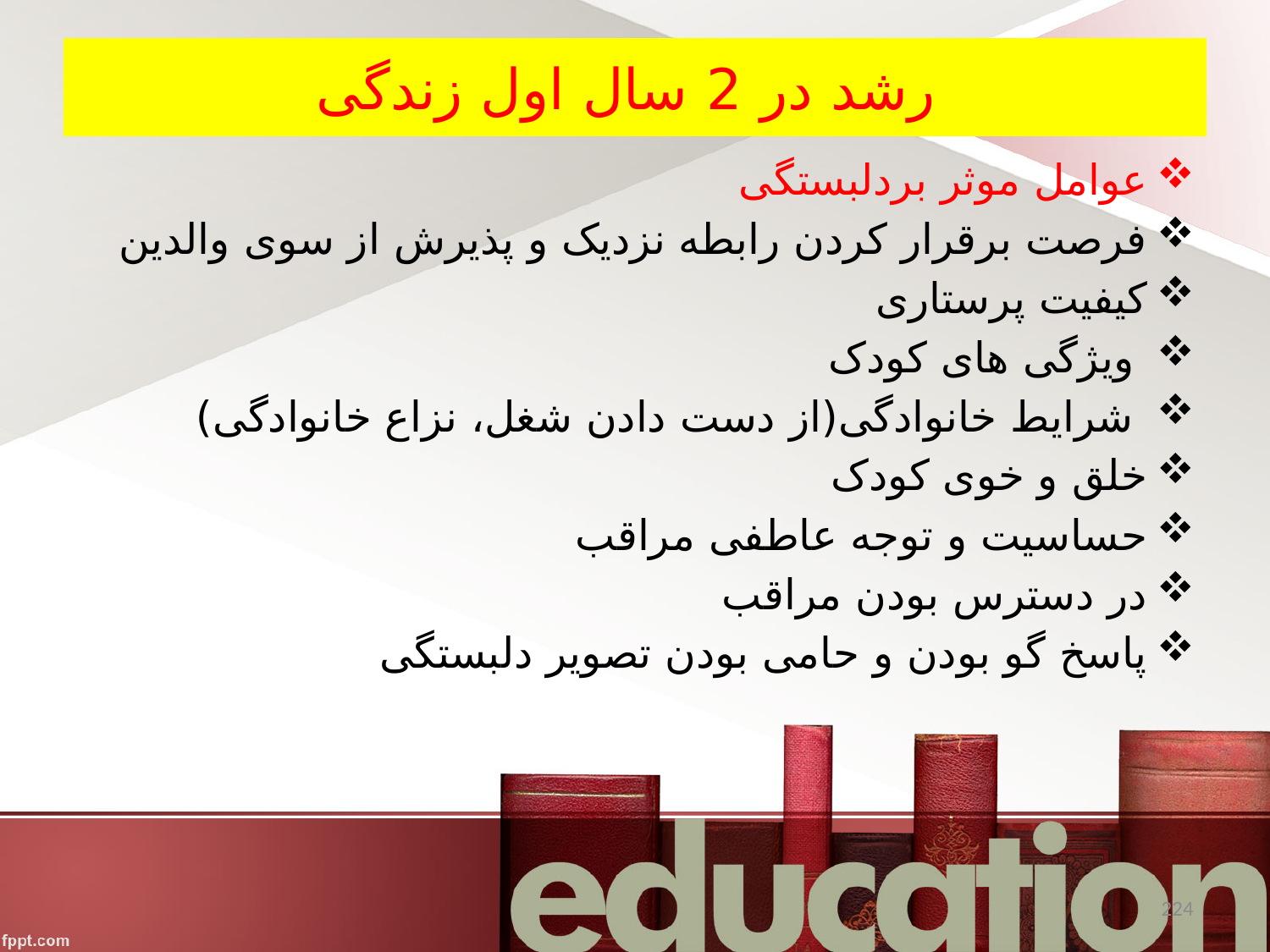

# رشد در 2 سال اول زندگی
عوامل موثر بردلبستگی
فرصت برقرار کردن رابطه نزدیک و پذیرش از سوی والدین
کیفیت پرستاری
 ویژگی های کودک
 شرایط خانوادگی(از دست دادن شغل، نزاع خانوادگی)
خلق و خوی کودک
حساسیت و توجه عاطفی مراقب
در دسترس بودن مراقب
پاسخ گو بودن و حامی بودن تصویر دلبستگی

224